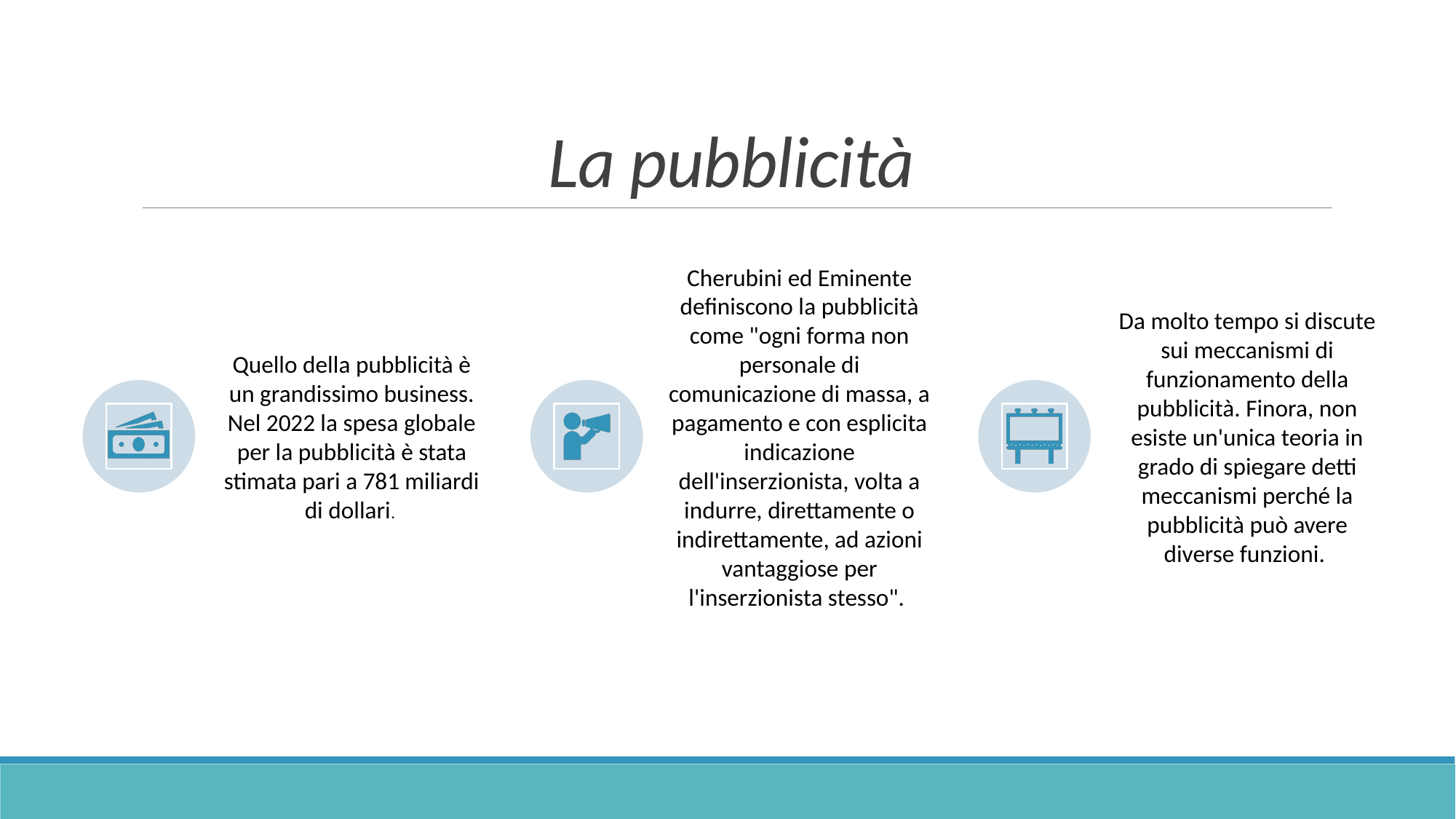

# La pubblicità
Quello della pubblicità è un grandissimo business. Nel 2022 la spesa globale per la pubblicità è stata stimata pari a 781 miliardi di dollari.
Cherubini ed Eminente definiscono la pubblicità come "ogni forma non personale di comunicazione di massa, a pagamento e con esplicita indicazione dell'inserzionista, volta a indurre, direttamente o indirettamente, ad azioni vantaggiose per l'inserzionista stesso".
Da molto tempo si discute sui meccanismi di funzionamento della pubblicità. Finora, non esiste un'unica teoria in grado di spiegare detti meccanismi perché la pubblicità può avere diverse funzioni.